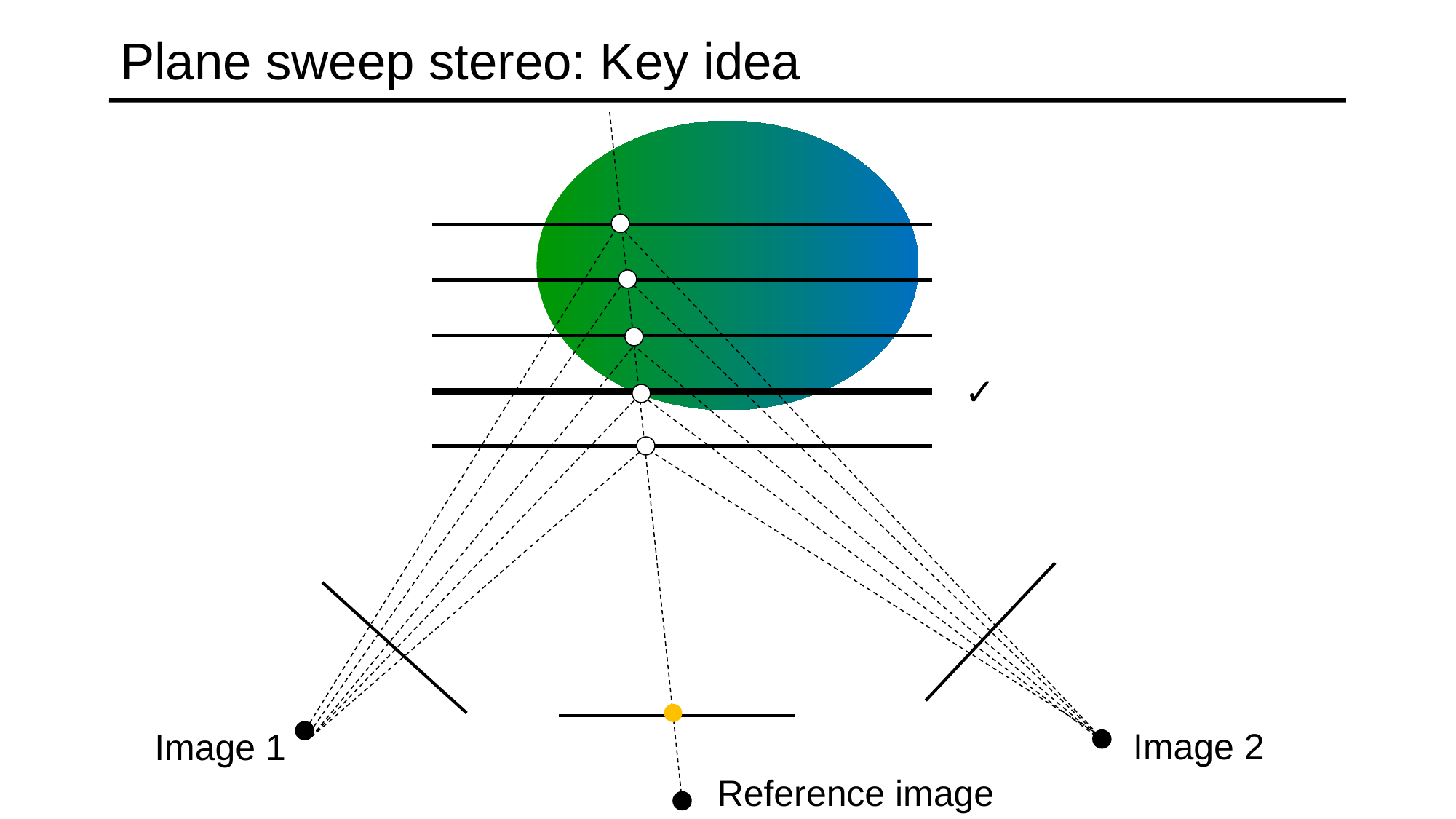

# Plane sweep stereo: Key idea

✓

Image 2
Image 1

Reference image